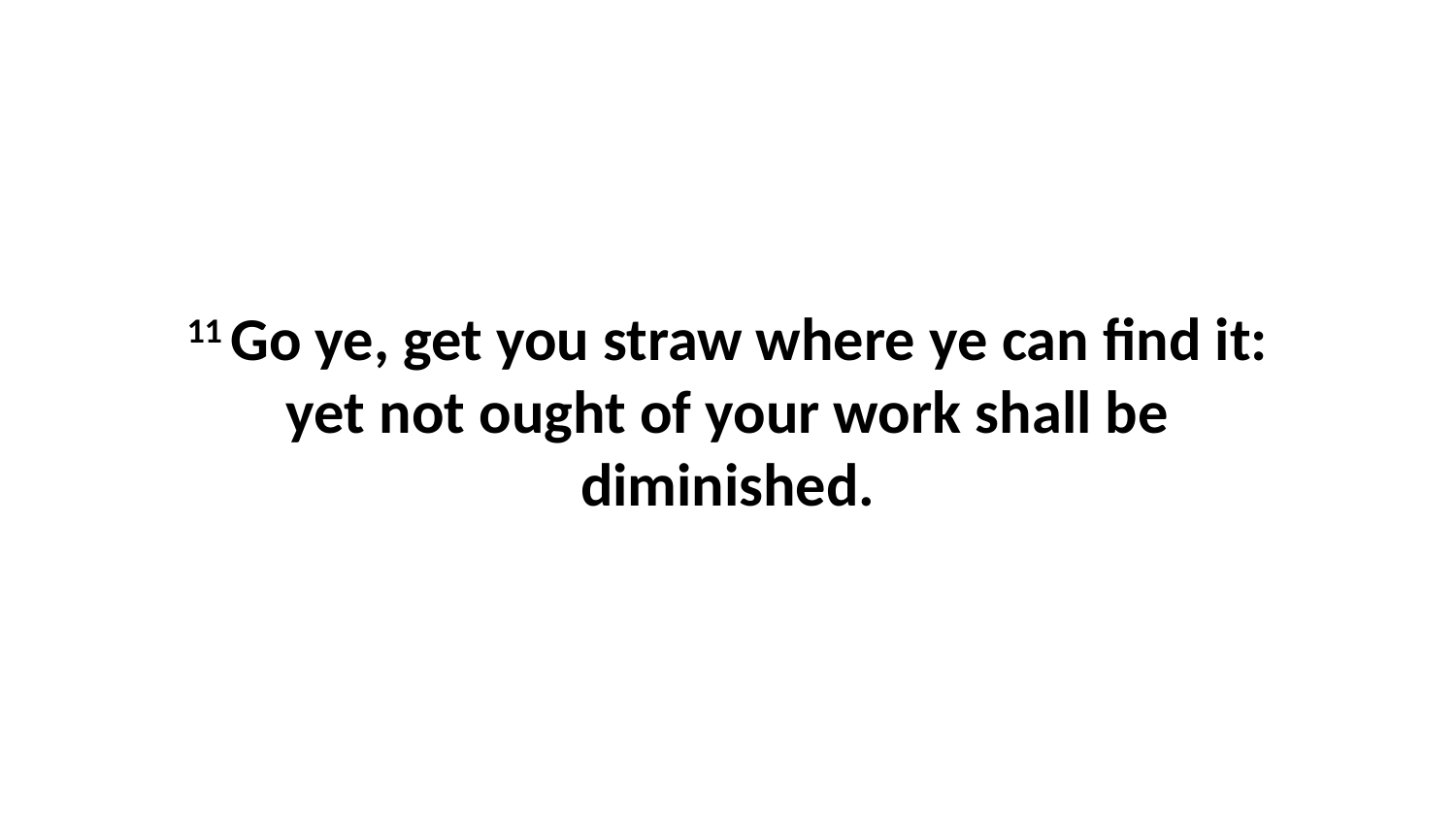

11 Go ye, get you straw where ye can find it: yet not ought of your work shall be diminished.